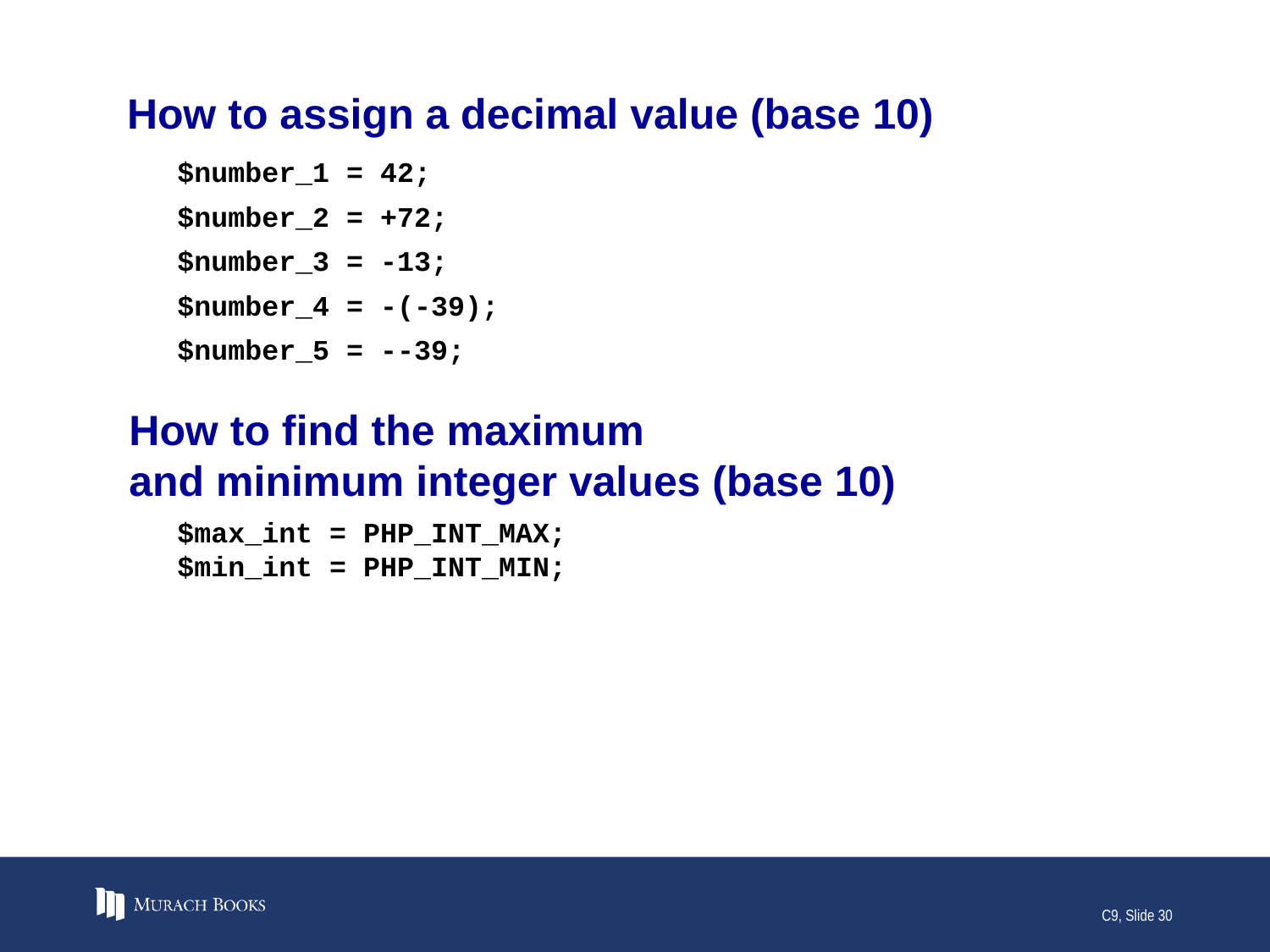

# How to assign a decimal value (base 10)
$number_1 = 42;
$number_2 = +72;
$number_3 = -13;
$number_4 = -(-39);
$number_5 = --39;
How to find the maximum
and minimum integer values (base 10)
$max_int = PHP_INT_MAX;
$min_int = PHP_INT_MIN;

C9, Slide 30